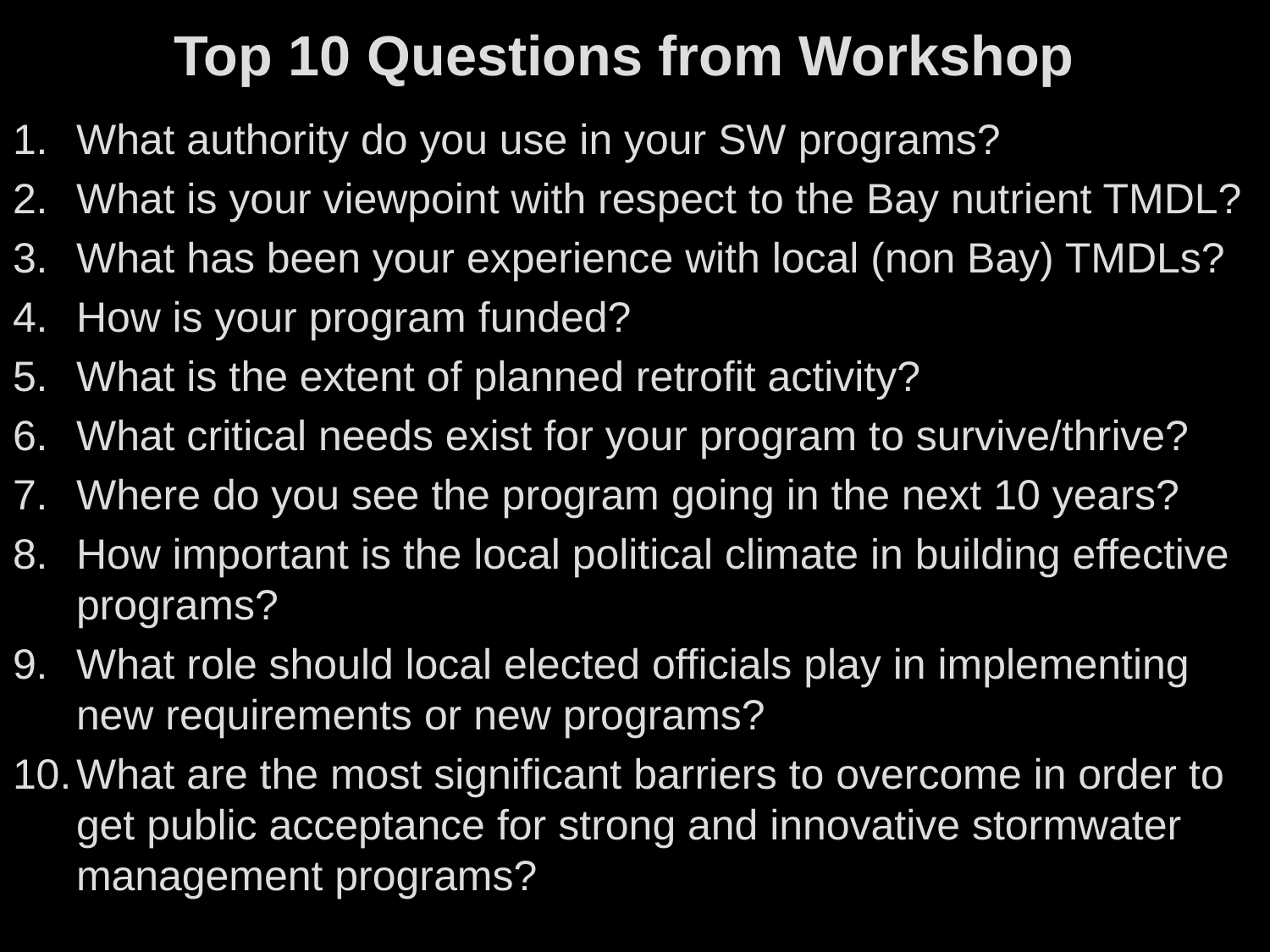

# Top 10 Questions from Workshop
What authority do you use in your SW programs?
What is your viewpoint with respect to the Bay nutrient TMDL?
What has been your experience with local (non Bay) TMDLs?
How is your program funded?
What is the extent of planned retrofit activity?
What critical needs exist for your program to survive/thrive?
Where do you see the program going in the next 10 years?
How important is the local political climate in building effective programs?
What role should local elected officials play in implementing new requirements or new programs?
What are the most significant barriers to overcome in order to get public acceptance for strong and innovative stormwater management programs?